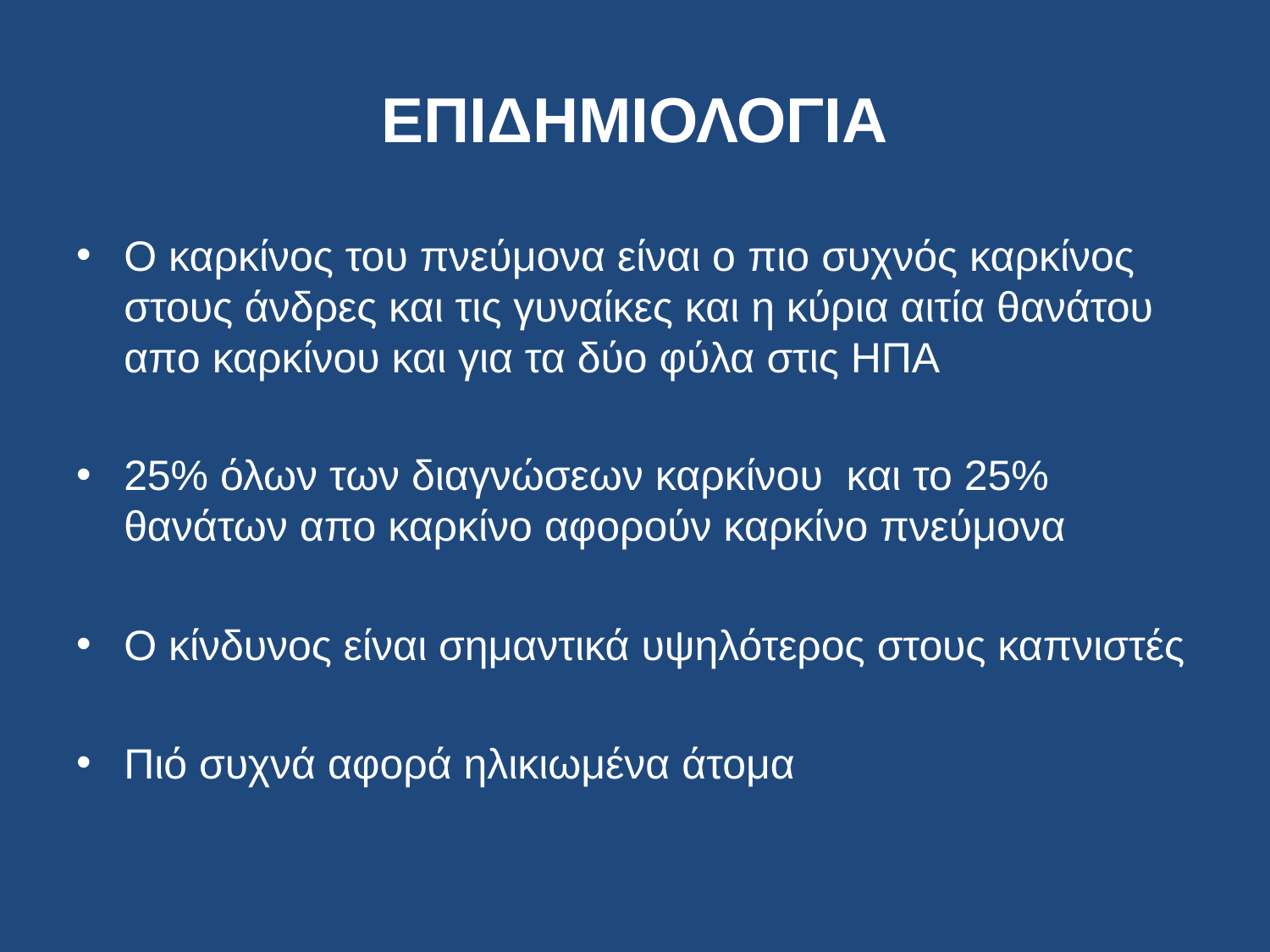

# ΕΠΙΔΗΜΙΟΛΟΓΙΑ
Ο καρκίνος του πνεύμονα είναι ο πιο συχνός καρκίνος στους άνδρες και τις γυναίκες και η κύρια αιτία θανάτου απο καρκίνου και για τα δύο φύλα στις ΗΠΑ

25% όλων των διαγνώσεων καρκίνου  και το 25% θανάτων απο καρκίνο αφορούν καρκίνο πνεύμονα

Ο κίνδυνος είναι σημαντικά υψηλότερος στους καπνιστές

Πιό συχνά αφορά ηλικιωμένα άτομα